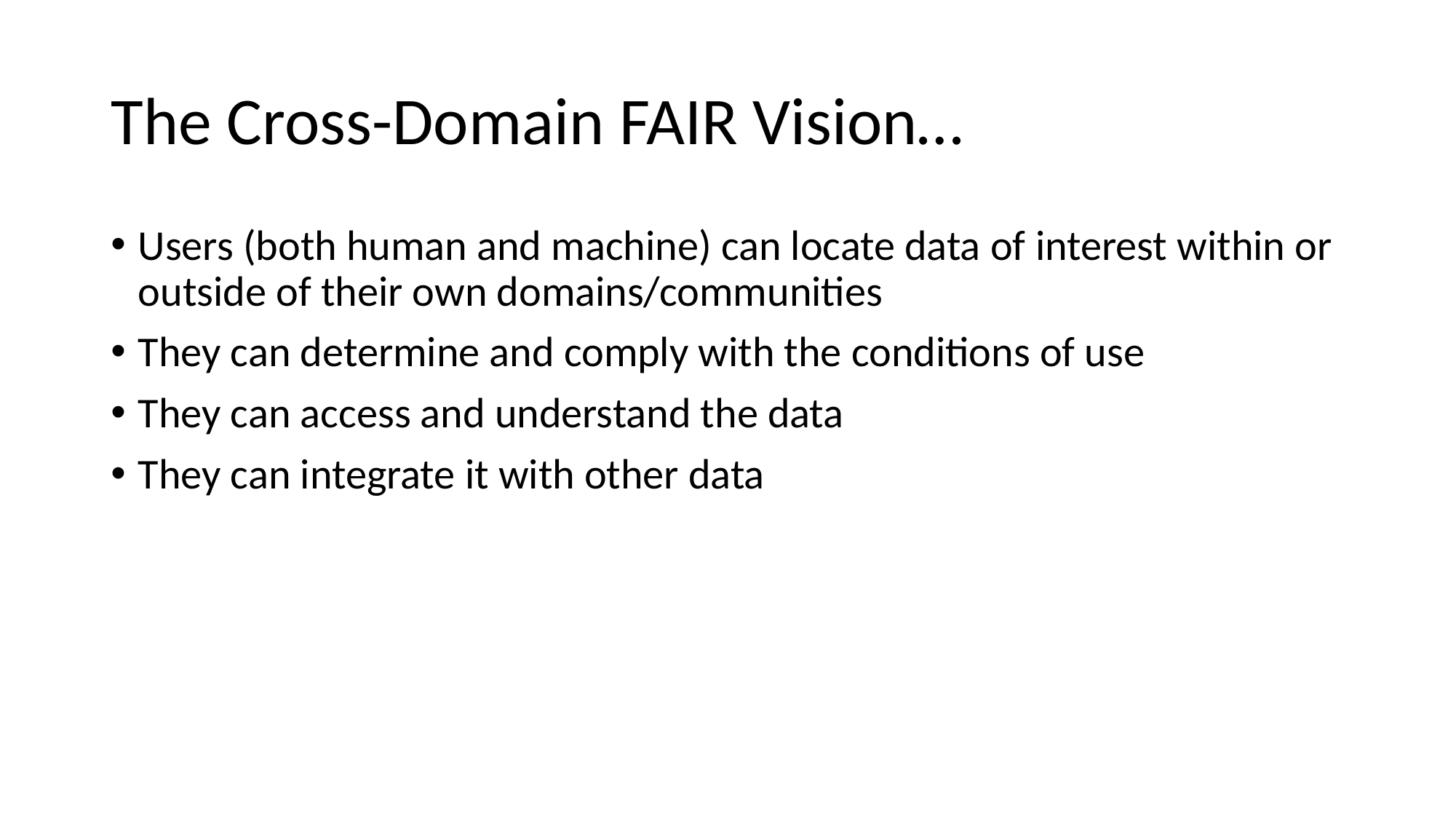

# The Cross-Domain FAIR Vision…
Users (both human and machine) can locate data of interest within or outside of their own domains/communities
They can determine and comply with the conditions of use
They can access and understand the data
They can integrate it with other data